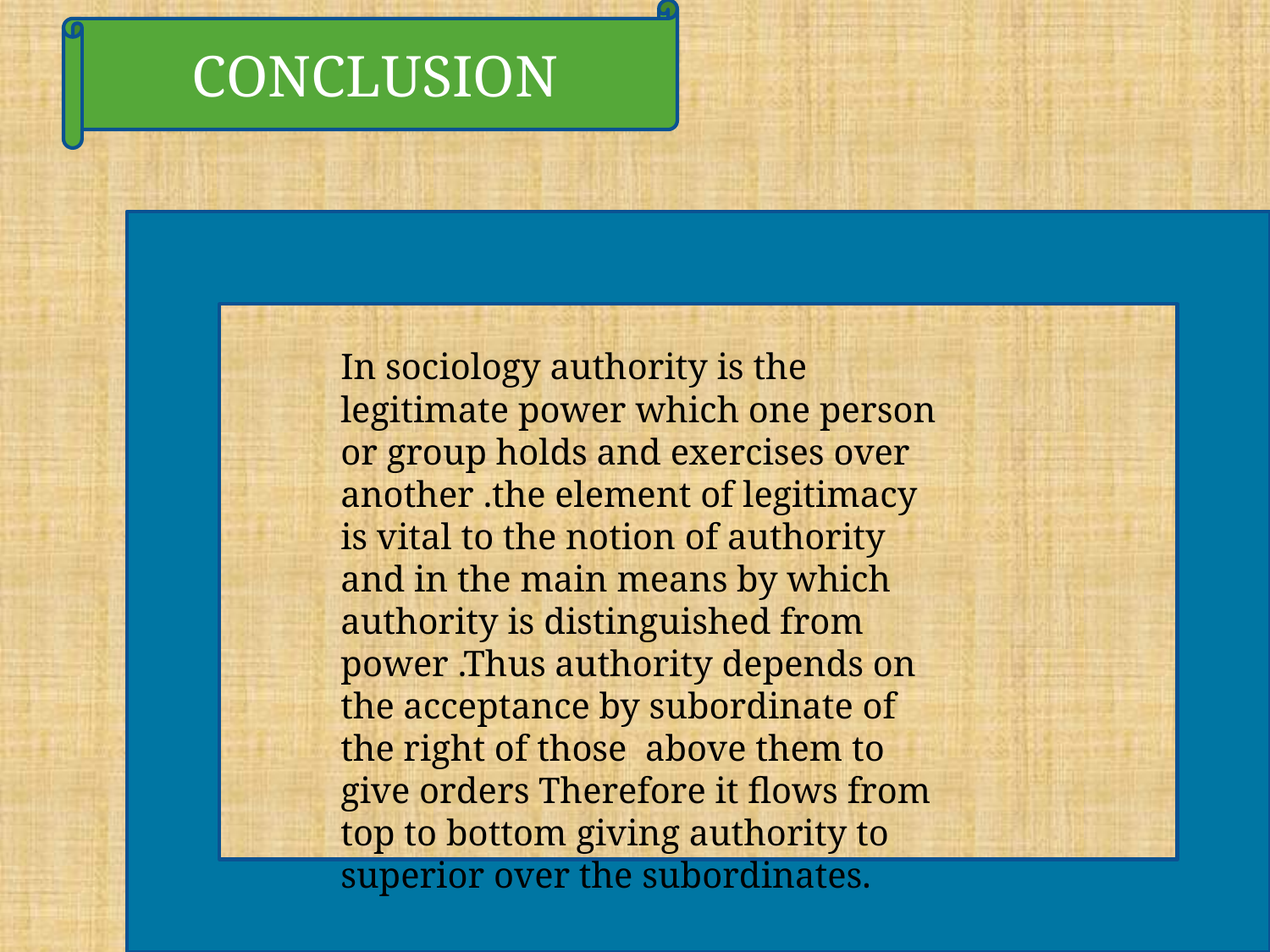

CONCLUSION

In sociology authority is the legitimate power which one person or group holds and exercises over another .the element of legitimacy is vital to the notion of authority and in the main means by which authority is distinguished from power .Thus authority depends on the acceptance by subordinate of the right of those  above them to give orders Therefore it flows from top to bottom giving authority to superior over the subordinates.